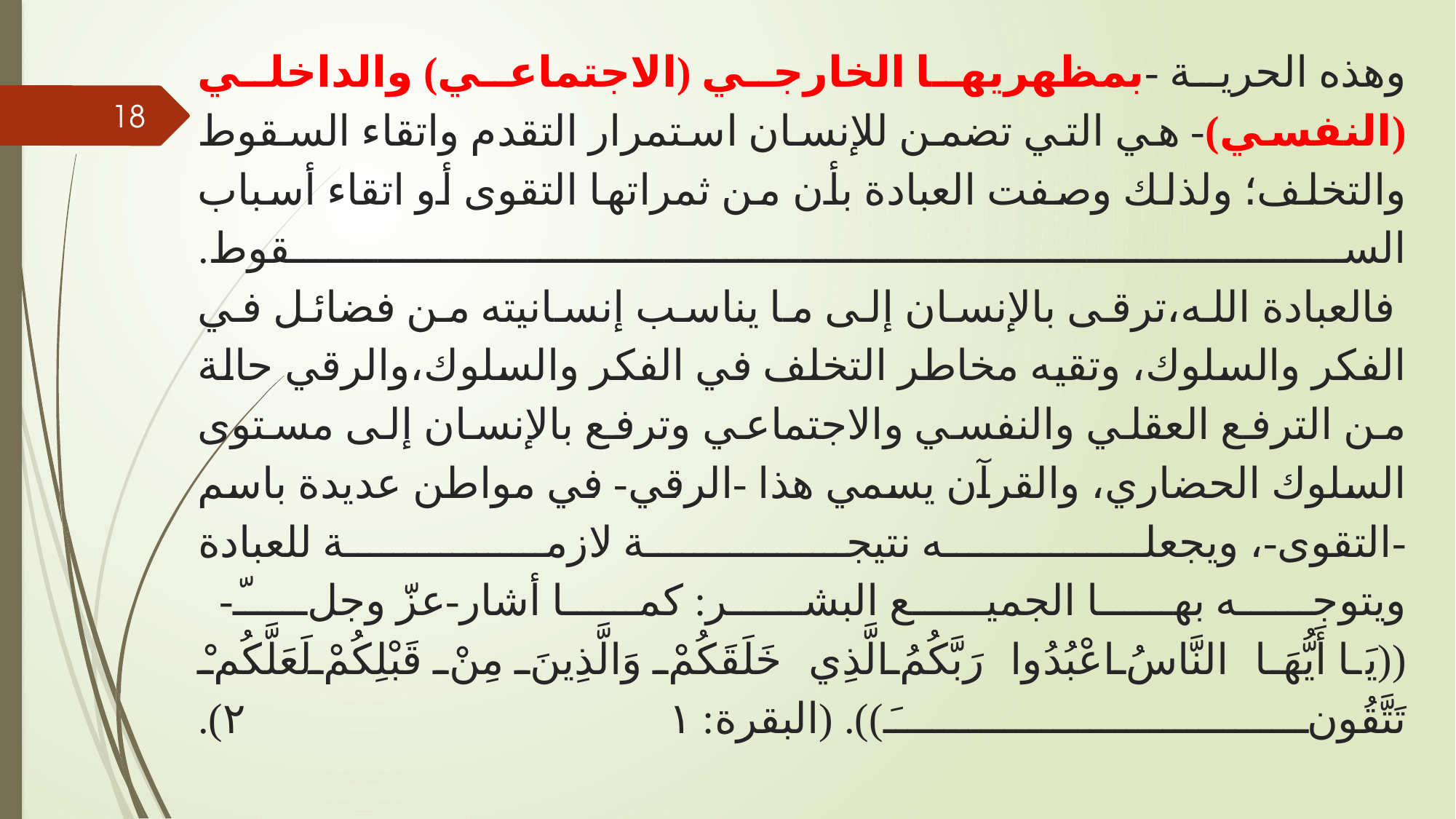

# وهذه الحرية -بمظهريها الخارجي (الاجتماعي) والداخلي (النفسي)- هي التي تضمن للإنسان استمرار التقدم واتقاء السقوط والتخلف؛ ولذلك وصفت العبادة بأن من ثمراتها التقوى أو اتقاء أسباب السقوط. فالعبادة الله،ترقى بالإنسان إلى ما يناسب إنسانيته من فضائل في الفكر والسلوك، وتقيه مخاطر التخلف في الفكر والسلوك،والرقي حالة من الترفع العقلي والنفسي والاجتماعي وترفع بالإنسان إلى مستوى السلوك الحضاري، والقرآن يسمي هذا -الرقي- في مواطن عديدة باسم -التقوى-، ويجعله نتيجة لازمة للعبادة ويتوجه بها الجميع البشر: كما أشار-عزّ وجلّ- ((يَا أَيُّهَا النَّاسُ اعْبُدُوا رَبَّكُمُ الَّذِي خَلَقَكُمْ وَالَّذِينَ مِنْ قَبْلِكُمْ لَعَلَّكُمْ تَتَّقُونَ)). (البقرة: ٢١).
18